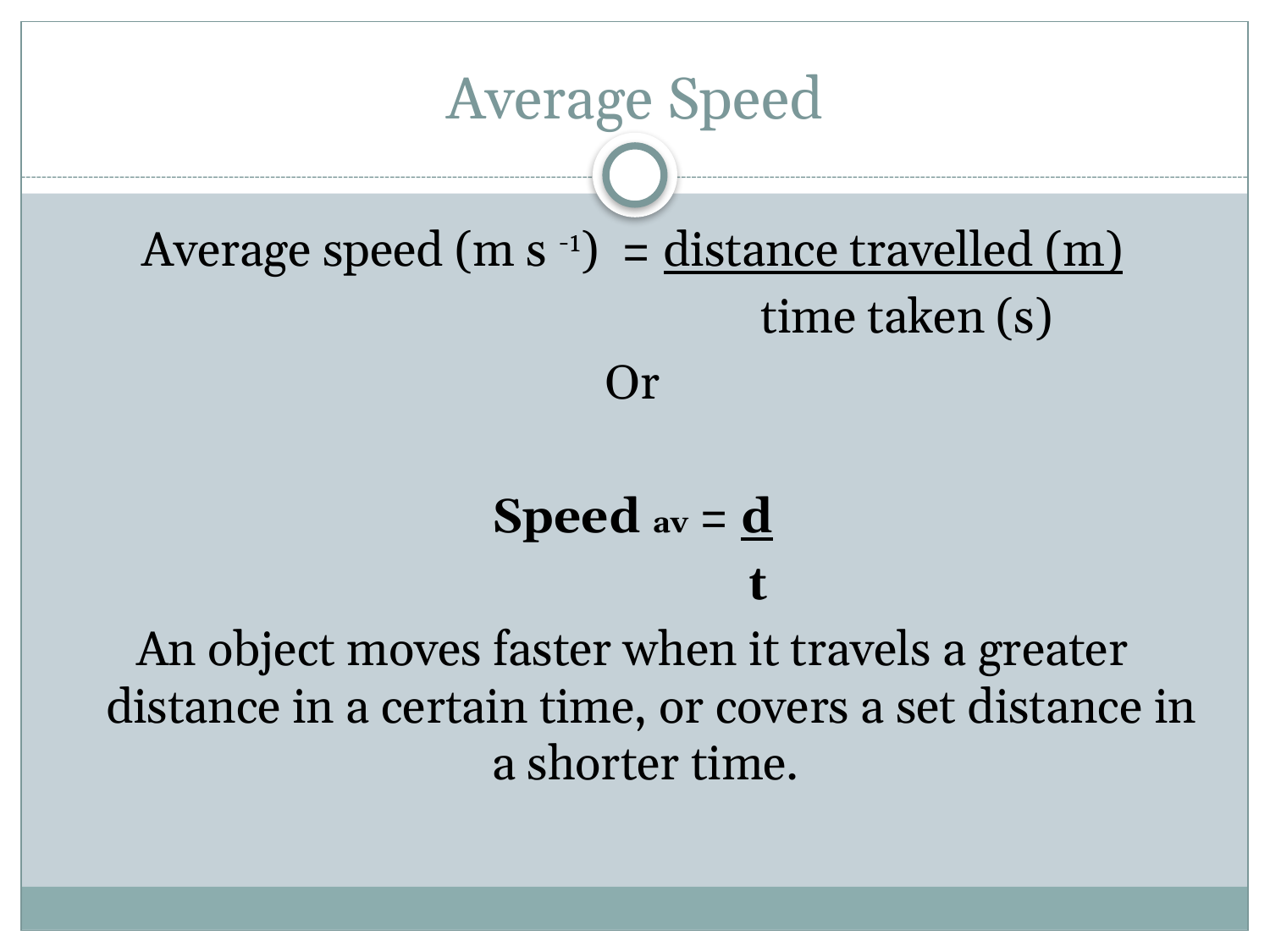

# Average Speed
Average speed (m s -1)  = distance travelled (m)
                                                time taken (s)
Or

Speed av = d
                      t
An object moves faster when it travels a greater distance in a certain time, or covers a set distance in a shorter time.